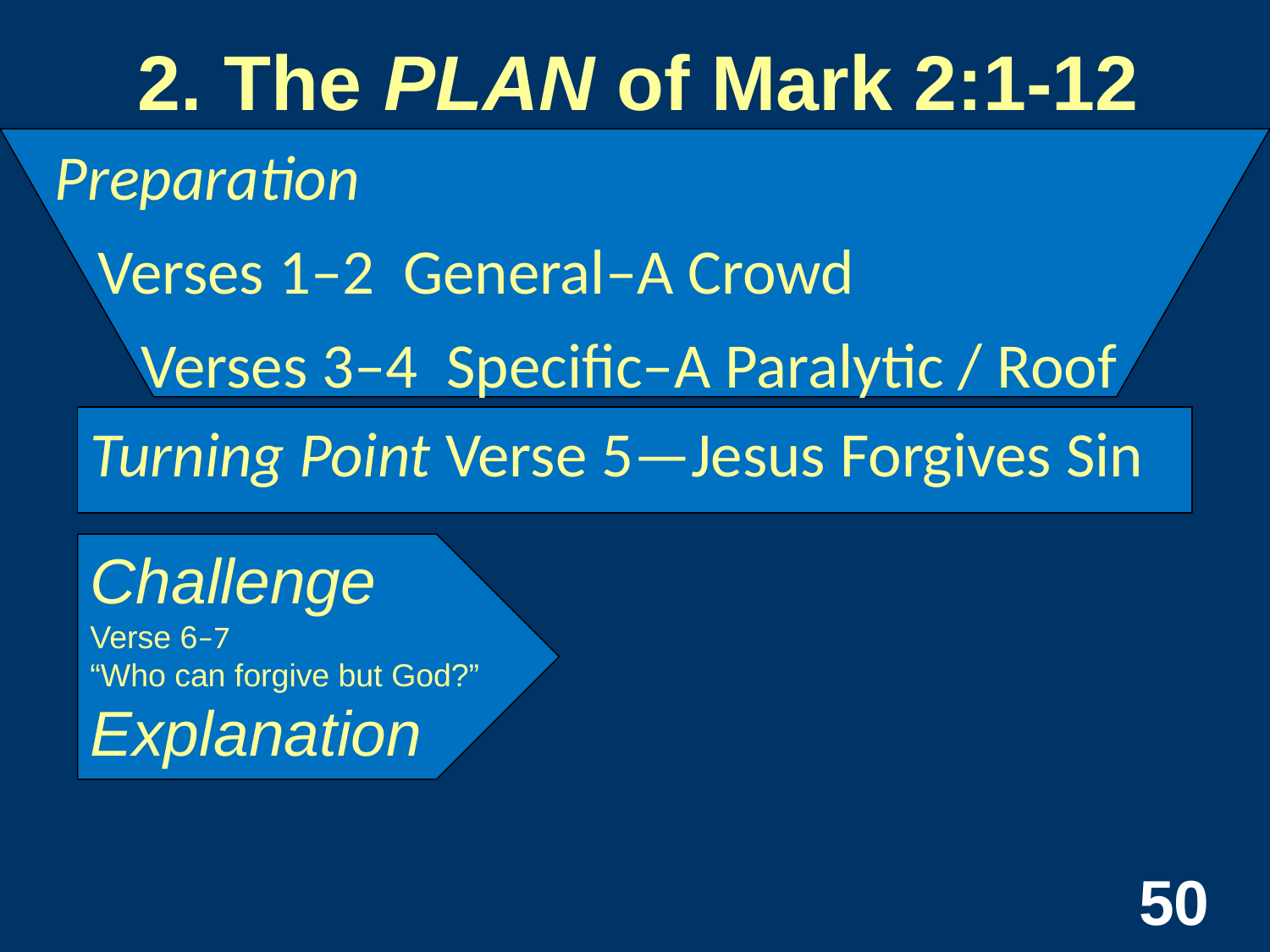

# 2. The PLAN of Mark 2:1-12

Preparation
   Verses 1–2  General–A Crowd
      Verses 3–4  Specific–A Paralytic / Roof
Turning Point Verse 5—Jesus Forgives Sin
Challenge
Verse 6–7
“Who can forgive but God?”
Explanation
50